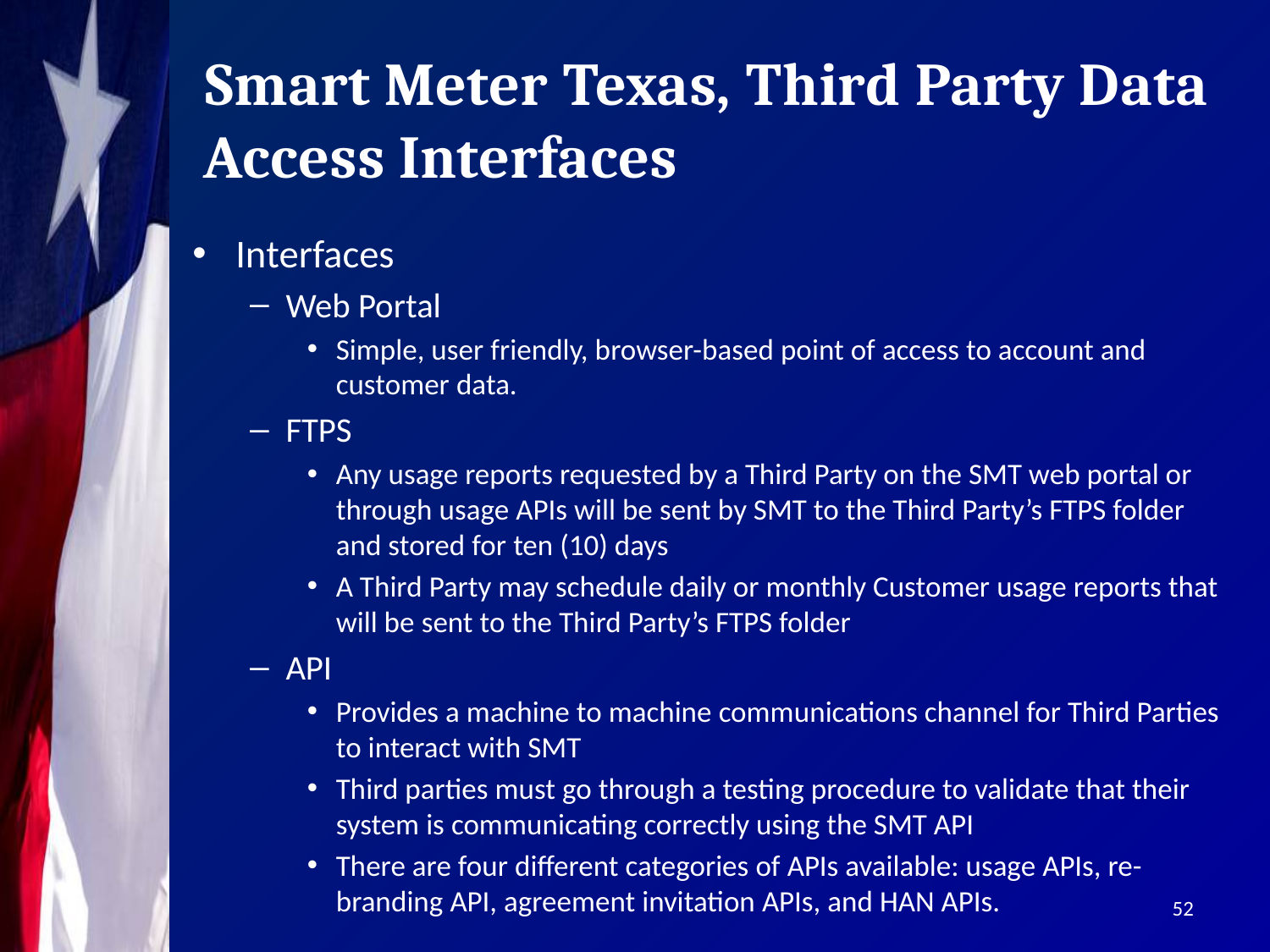

# Smart Meter Texas, Third Party Data Access Interfaces
Interfaces
Web Portal
Simple, user friendly, browser-based point of access to account and customer data.
FTPS
Any usage reports requested by a Third Party on the SMT web portal or through usage APIs will be sent by SMT to the Third Party’s FTPS folder and stored for ten (10) days
A Third Party may schedule daily or monthly Customer usage reports that will be sent to the Third Party’s FTPS folder
API
Provides a machine to machine communications channel for Third Parties to interact with SMT
Third parties must go through a testing procedure to validate that their system is communicating correctly using the SMT API
There are four different categories of APIs available: usage APIs, re-branding API, agreement invitation APIs, and HAN APIs.
52